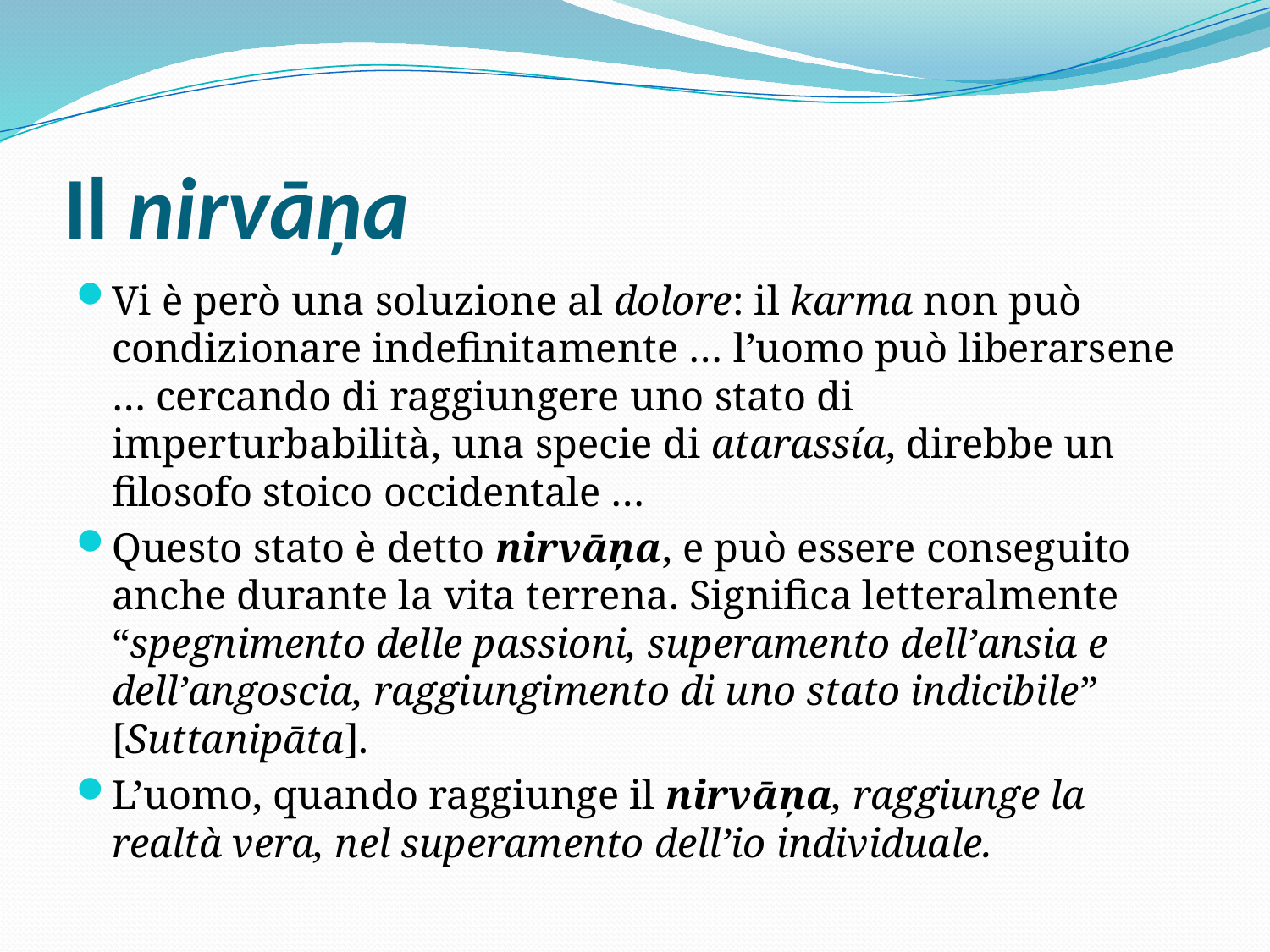

# Il nirvāņa
Vi è però una soluzione al dolore: il karma non può condizionare indefinitamente … l’uomo può liberarsene … cercando di raggiungere uno stato di imperturbabilità, una specie di atarassía, direbbe un filosofo stoico occidentale …
Questo stato è detto nirvāņa, e può essere conseguito anche durante la vita terrena. Significa letteralmente “spegnimento delle passioni, superamento dell’ansia e dell’angoscia, raggiungimento di uno stato indicibile” [Suttanipāta].
L’uomo, quando raggiunge il nirvāņa, raggiunge la realtà vera, nel superamento dell’io individuale.